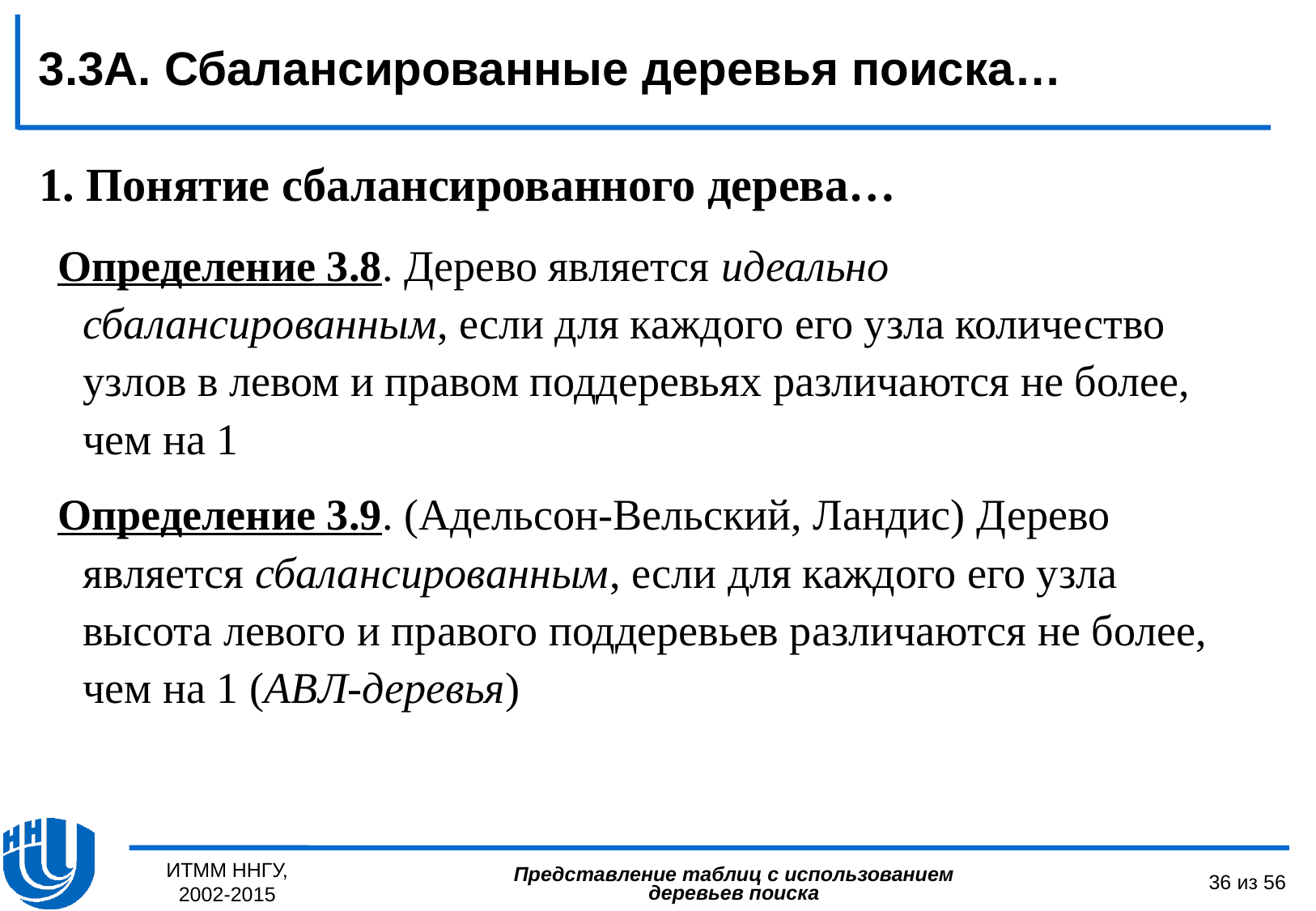

3.3А. Сбалансированные деревья поиска…
1. Понятие сбалансированного дерева…
Определение 3.8. Дерево является идеально сбалансированным, если для каждого его узла количество узлов в левом и правом поддеревьях различаются не более, чем на 1
Определение 3.9. (Адельсон-Вельский, Ландис) Дерево является сбалансированным, если для каждого его узла высота левого и правого поддеревьев различаются не более, чем на 1 (АВЛ-деревья)
ИТММ ННГУ, 2002-2015
36 из 56
Представление таблиц с использованием деревьев поиска